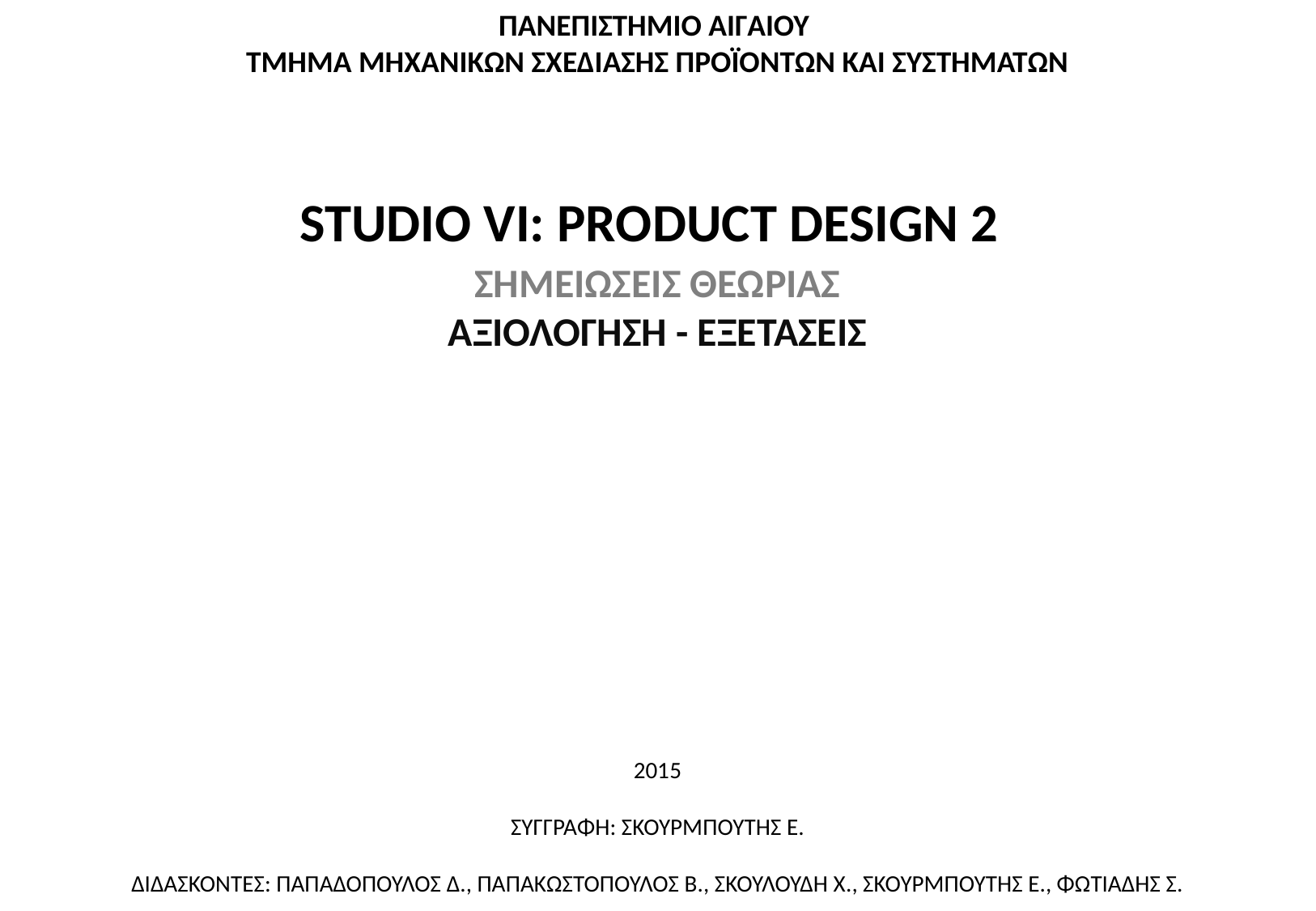

ΠΑΝΕΠΙΣΤΗΜΙΟ ΑΙΓΑΙΟΥ
ΤΜΗΜΑ ΜΗΧΑΝΙΚΩΝ ΣΧΕΔΙΑΣΗΣ ΠΡΟΪΟΝΤΩΝ ΚΑΙ ΣΥΣΤΗΜΑΤΩΝ

STUDIO VI: PRODUCT DESIGN 2
ΣΗΜΕΙΩΣΕΙΣ ΘΕΩΡΙΑΣ
ΑΞΙΟΛΟΓΗΣΗ - ΕΞΕΤΑΣΕΙΣ

2015

ΣΥΓΓΡΑΦΗ: ΣΚΟΥΡΜΠΟΥΤΗΣ Ε.

ΔΙΔΑΣΚΟΝΤΕΣ: ΠΑΠΑΔΟΠΟΥΛΟΣ Δ., ΠΑΠΑΚΩΣΤΟΠΟΥΛΟΣ Β., ΣΚΟΥΛΟΥΔΗ Χ., ΣΚΟΥΡΜΠΟΥΤΗΣ Ε., ΦΩΤΙΑΔΗΣ Σ.